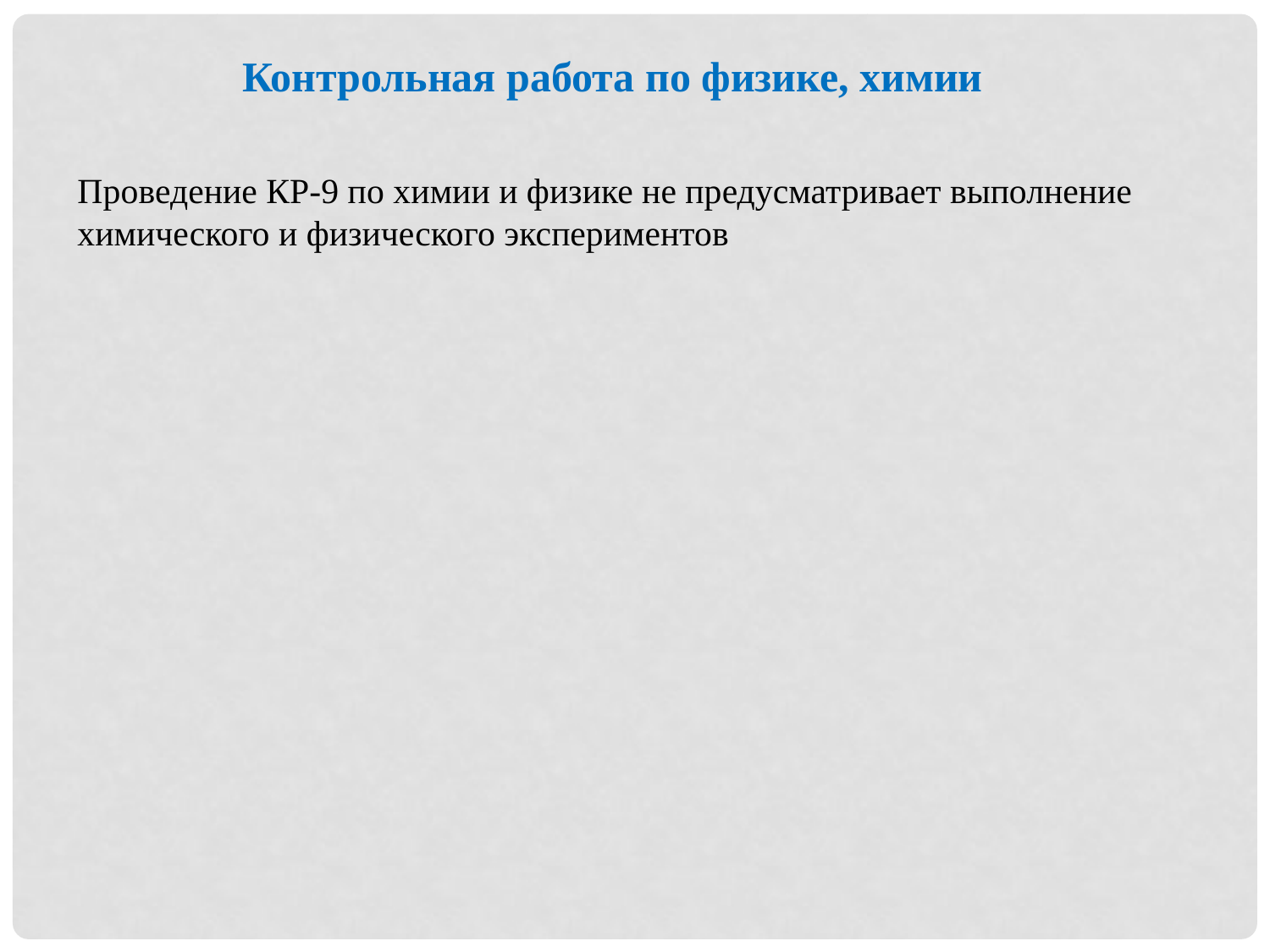

Контрольная работа по физике, химии
Проведение КР-9 по химии и физике не предусматривает выполнение химического и физического экспериментов